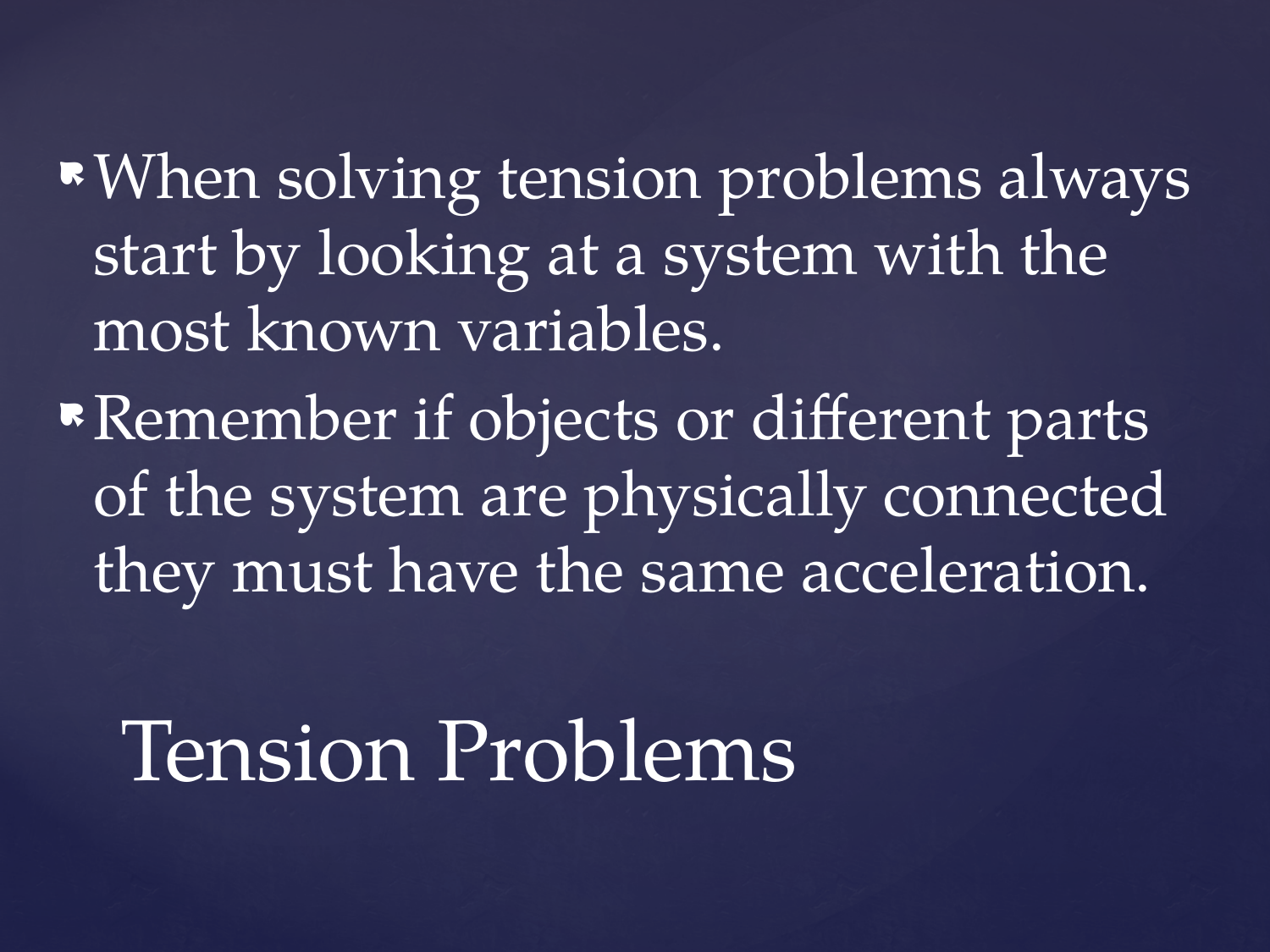

When solving tension problems always start by looking at a system with the most known variables.
Remember if objects or different parts of the system are physically connected they must have the same acceleration.
# Tension Problems